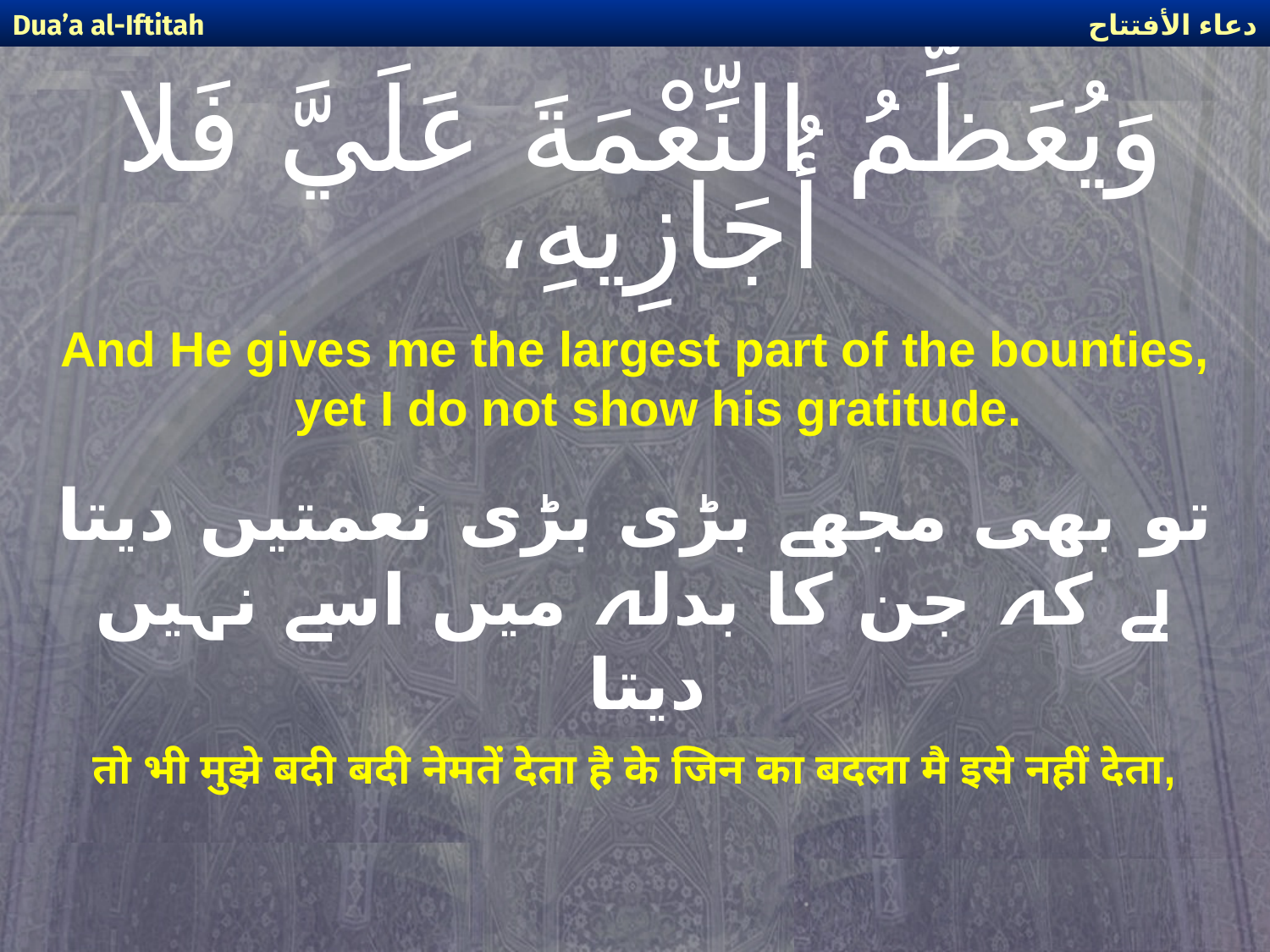

دعاء الأفتتاح
Dua’a al-Iftitah
# وَيُعَظِّمُ النِّعْمَةَ عَلَيَّ فَلا أُجَازِيهِ،
And He gives me the largest part of the bounties, yet I do not show his gratitude.
تو بھی مجھے بڑی بڑی نعمتیں دیتا ہے کہ جن کا بدلہ میں اسے نہیں دیتا
तो भी मुझे बदी बदी नेमतें देता है के जिन का बदला मै इसे नहीं देता,